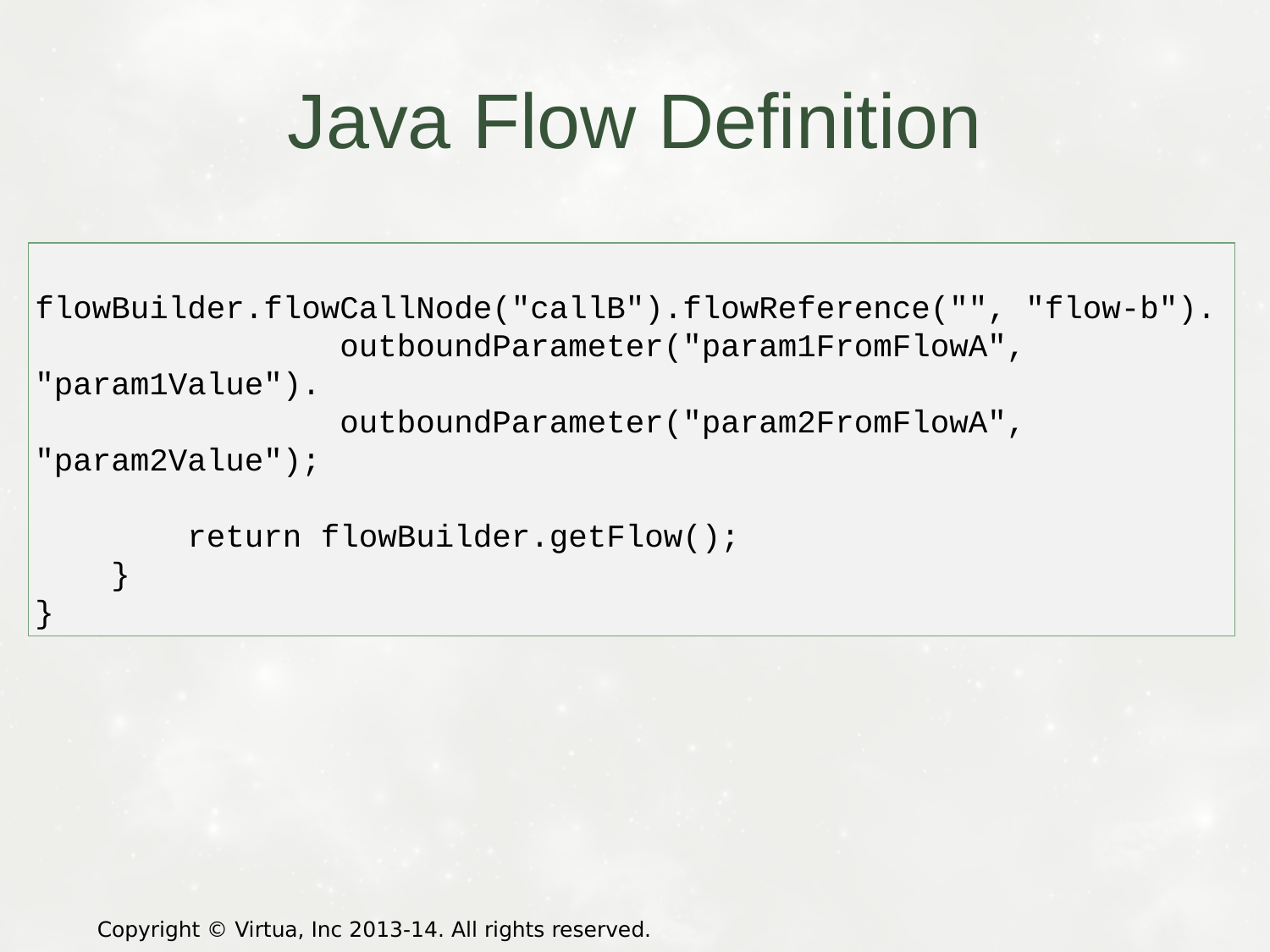

# Java Flow Definition
			  	 	flowBuilder.flowCallNode("callB").flowReference("", "flow-b").
                outboundParameter("param1FromFlowA", "param1Value").
                outboundParameter("param2FromFlowA", "param2Value");

        return flowBuilder.getFlow();
    }
}
Copyright © Virtua, Inc 2013-14. All rights reserved.